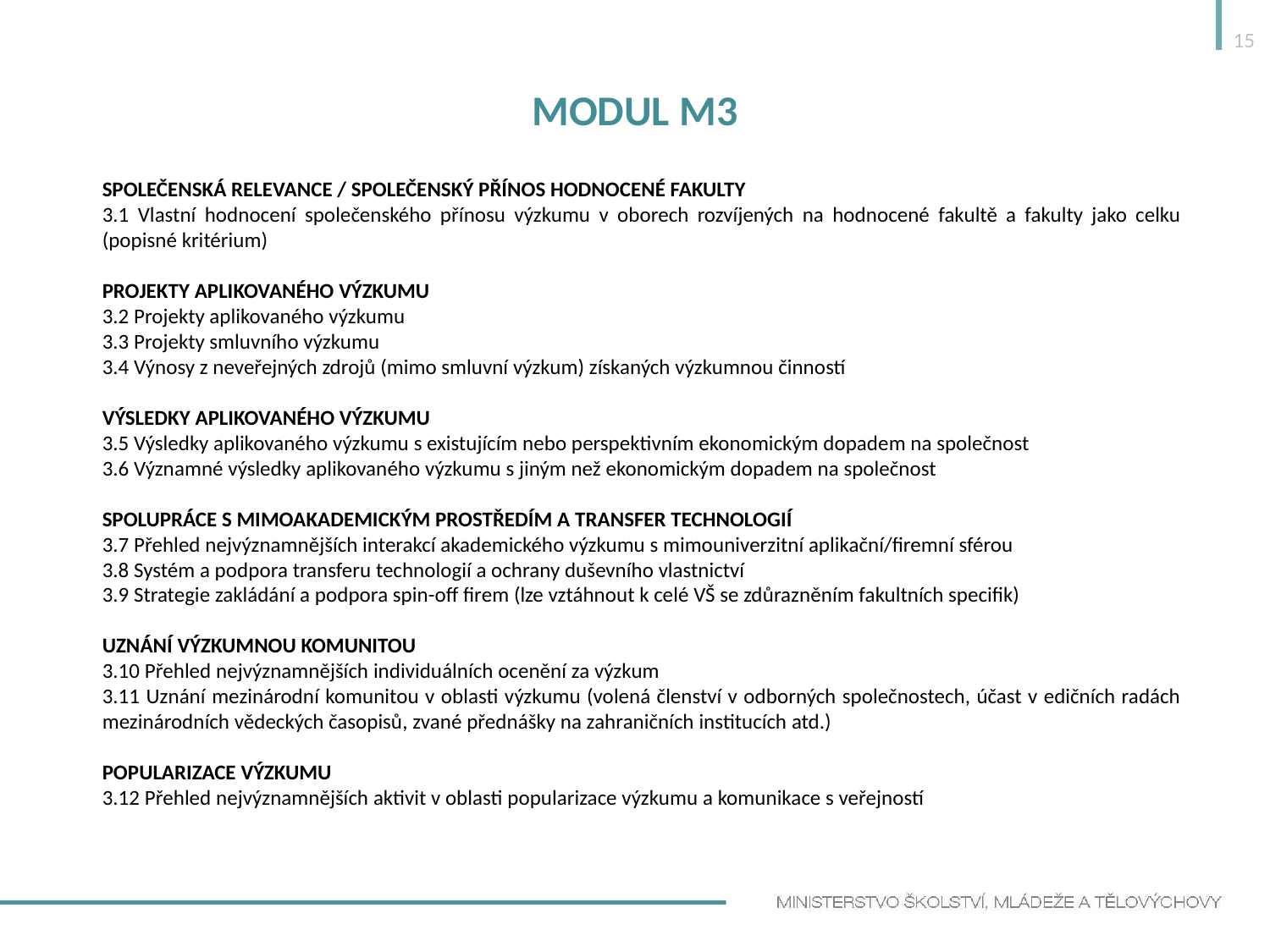

15
# MODUL M3
SPOLEČENSKÁ RELEVANCE / SPOLEČENSKÝ PŘÍNOS HODNOCENÉ FAKULTY
3.1 Vlastní hodnocení společenského přínosu výzkumu v oborech rozvíjených na hodnocené fakultě a fakulty jako celku (popisné kritérium)

PROJEKTY APLIKOVANÉHO VÝZKUMU
3.2 Projekty aplikovaného výzkumu
3.3 Projekty smluvního výzkumu
3.4 Výnosy z neveřejných zdrojů (mimo smluvní výzkum) získaných výzkumnou činností

VÝSLEDKY APLIKOVANÉHO VÝZKUMU
3.5 Výsledky aplikovaného výzkumu s existujícím nebo perspektivním ekonomickým dopadem na společnost
3.6 Významné výsledky aplikovaného výzkumu s jiným než ekonomickým dopadem na společnost

SPOLUPRÁCE S MIMOAKADEMICKÝM PROSTŘEDÍM A TRANSFER TECHNOLOGIÍ
3.7 Přehled nejvýznamnějších interakcí akademického výzkumu s mimouniverzitní aplikační/firemní sférou
3.8 Systém a podpora transferu technologií a ochrany duševního vlastnictví
3.9 Strategie zakládání a podpora spin-off firem (lze vztáhnout k celé VŠ se zdůrazněním fakultních specifik)

UZNÁNÍ VÝZKUMNOU KOMUNITOU
3.10 Přehled nejvýznamnějších individuálních ocenění za výzkum
3.11 Uznání mezinárodní komunitou v oblasti výzkumu (volená členství v odborných společnostech, účast v edičních radách mezinárodních vědeckých časopisů, zvané přednášky na zahraničních institucích atd.)

POPULARIZACE VÝZKUMU
3.12 Přehled nejvýznamnějších aktivit v oblasti popularizace výzkumu a komunikace s veřejností